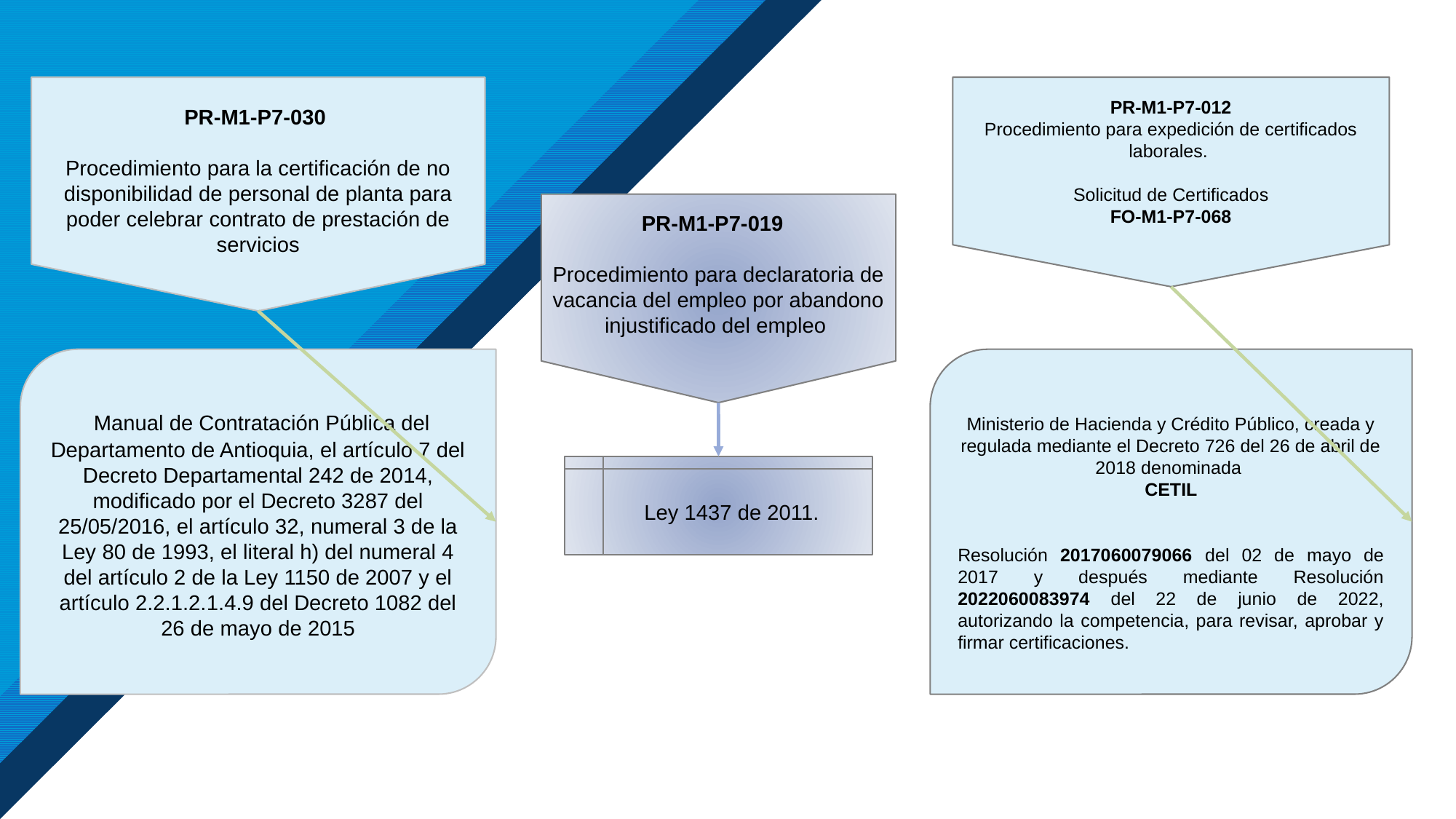

PR-M1-P7-030

Procedimiento para la certificación de no disponibilidad de personal de planta para poder celebrar contrato de prestación de servicios

PR-M1-P7-012
Procedimiento para expedición de certificados laborales.

Solicitud de Certificados
FO-M1-P7-068

PR-M1-P7-019

Procedimiento para declaratoria de vacancia del empleo por abandono injustificado del empleo

 Manual de Contratación Pública del Departamento de Antioquia, el artículo 7 del Decreto Departamental 242 de 2014, modificado por el Decreto 3287 del 25/05/2016, el artículo 32, numeral 3 de la Ley 80 de 1993, el literal h) del numeral 4 del artículo 2 de la Ley 1150 de 2007 y el artículo 2.2.1.2.1.4.9 del Decreto 1082 del 26 de mayo de 2015

Ministerio de Hacienda y Crédito Público, creada y regulada mediante el Decreto 726 del 26 de abril de 2018 denominada
CETIL

Resolución 2017060079066 del 02 de mayo de 2017 y después mediante Resolución 2022060083974 del 22 de junio de 2022, autorizando la competencia, para revisar, aprobar y firmar certificaciones.

Ley 1437 de 2011.